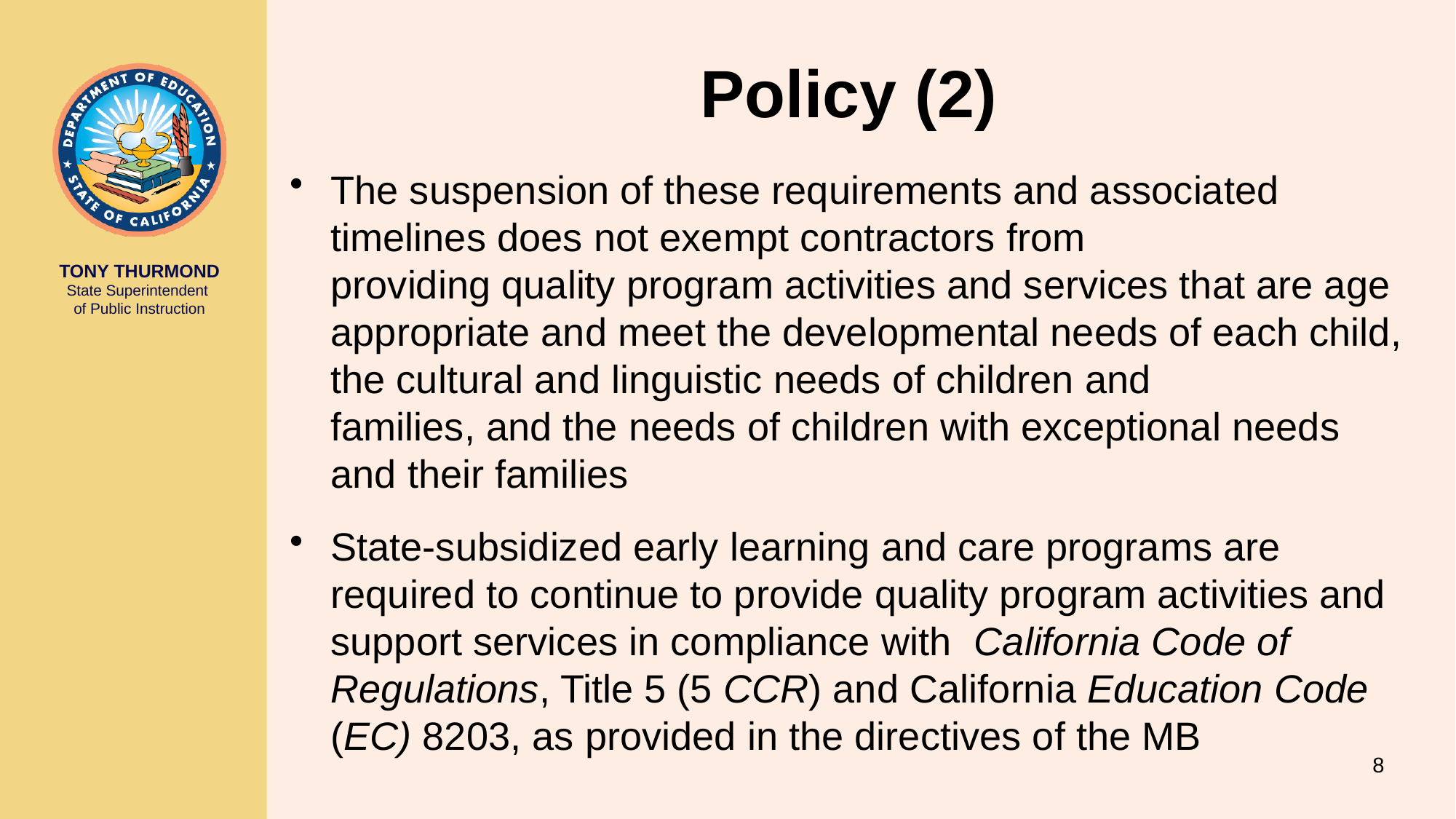

# Policy (2)
The suspension of these requirements and associated timelines does not exempt contractors from providing quality program activities and services that are age appropriate and meet the developmental needs of each child, the cultural and linguistic needs of children and families, and the needs of children with exceptional needs and their families
State-subsidized early learning and care programs are required to continue to provide quality program activities and support services in compliance with  California Code of Regulations, Title 5 (5 CCR) and California Education Code (EC) 8203, as provided in the directives of the MB

8